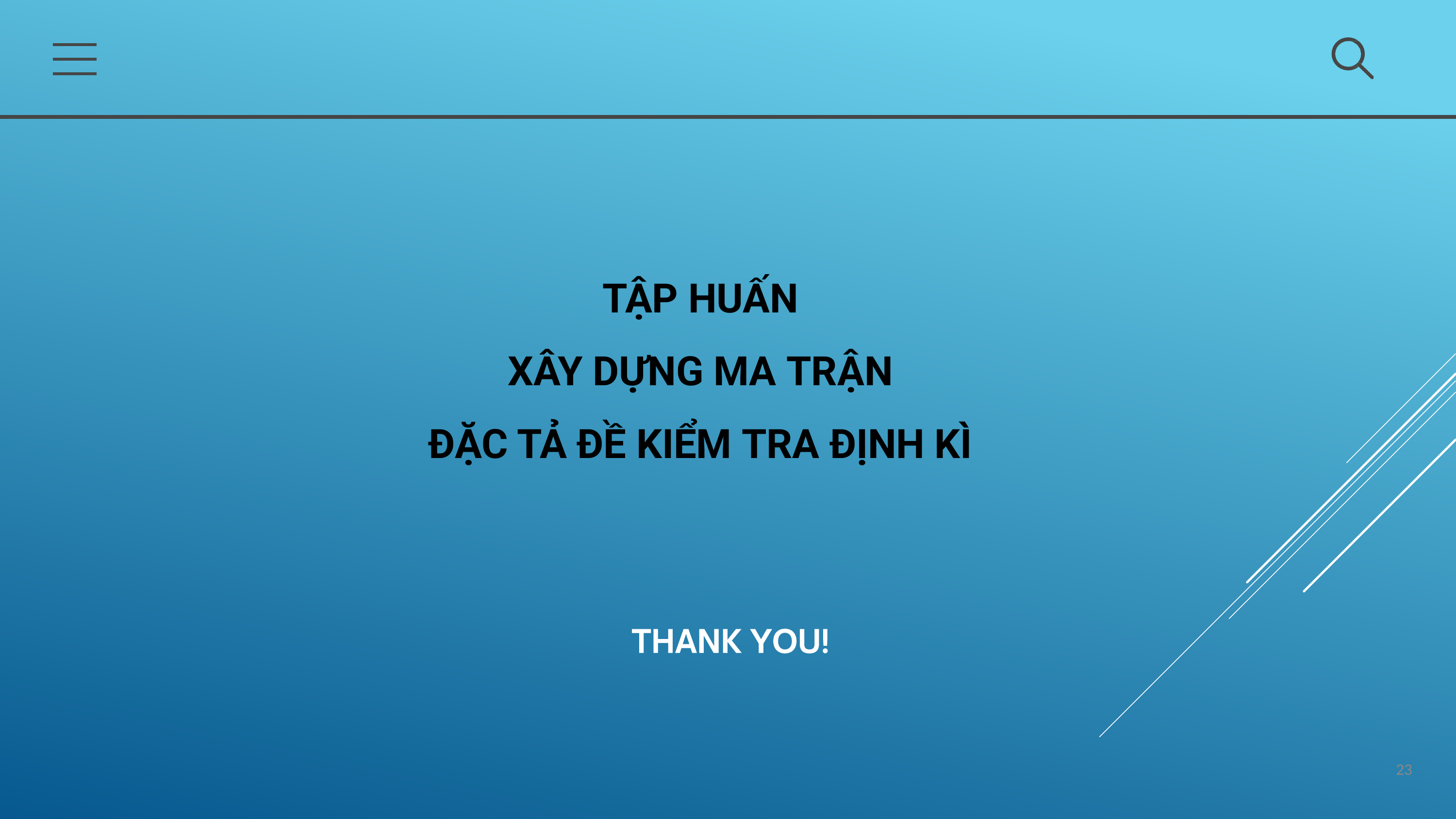

TẬP HUẤN
XÂY DỰNG MA TRẬN
ĐẶC TẢ ĐỀ KIỂM TRA ĐỊNH KÌ

23